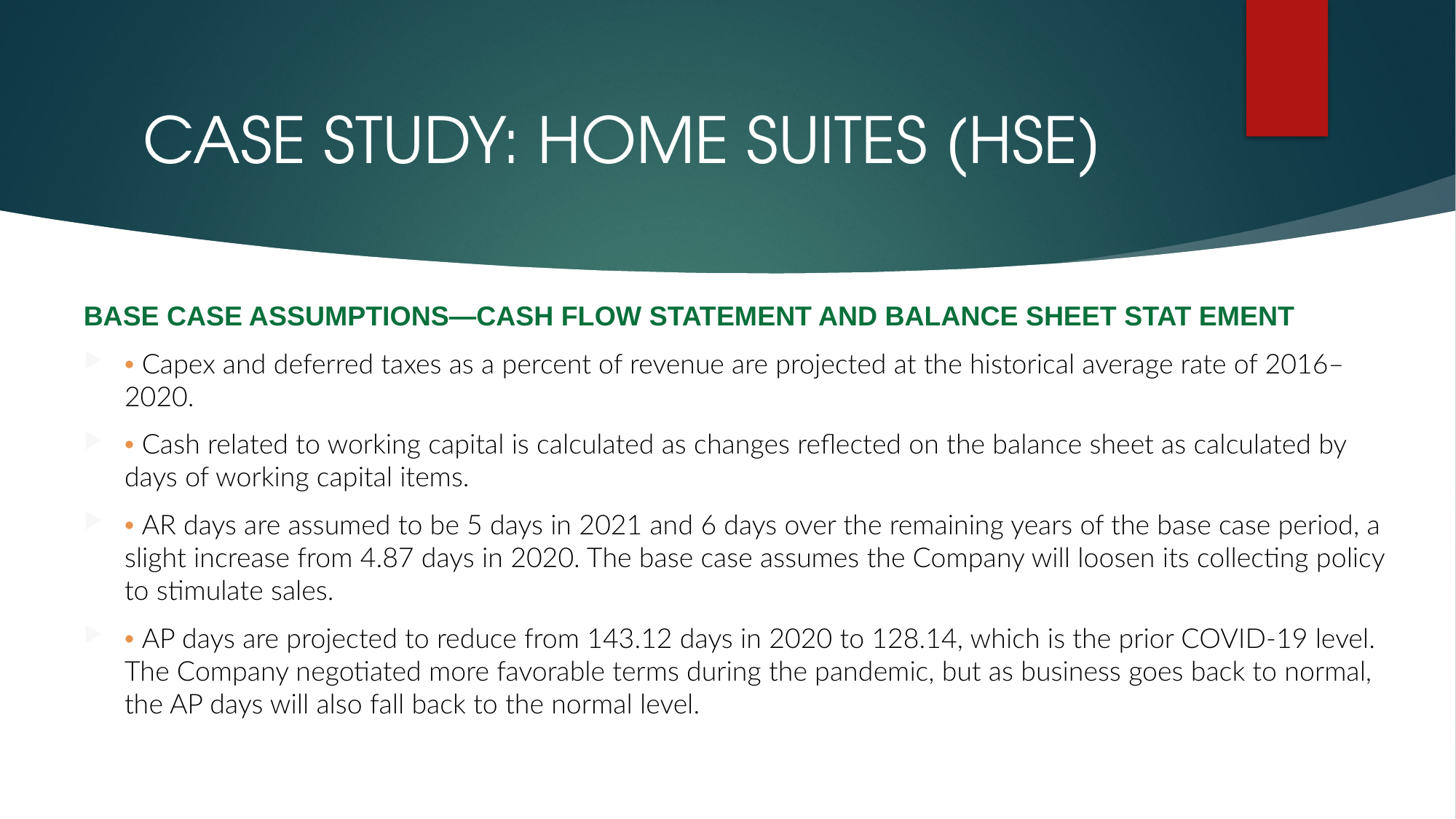

# CASE STUDY: HOME SUITES (HSE)

BASE CASE ASSUMPTIONS—CASH FLOW STATEMENT AND BALANCE SHEET STAT EMENT
• Capex and deferred taxes as a percent of revenue are projected at the historical average rate of 2016–2020.
• Cash related to working capital is calculated as changes reflected on the balance sheet as calculated by days of working capital items.
• AR days are assumed to be 5 days in 2021 and 6 days over the remaining years of the base case period, a slight increase from 4.87 days in 2020. The base case assumes the Company will loosen its collecting policy to stimulate sales.
• AP days are projected to reduce from 143.12 days in 2020 to 128.14, which is the prior COVID-19 level. The Company negotiated more favorable terms during the pandemic, but as business goes back to normal, the AP days will also fall back to the normal level.